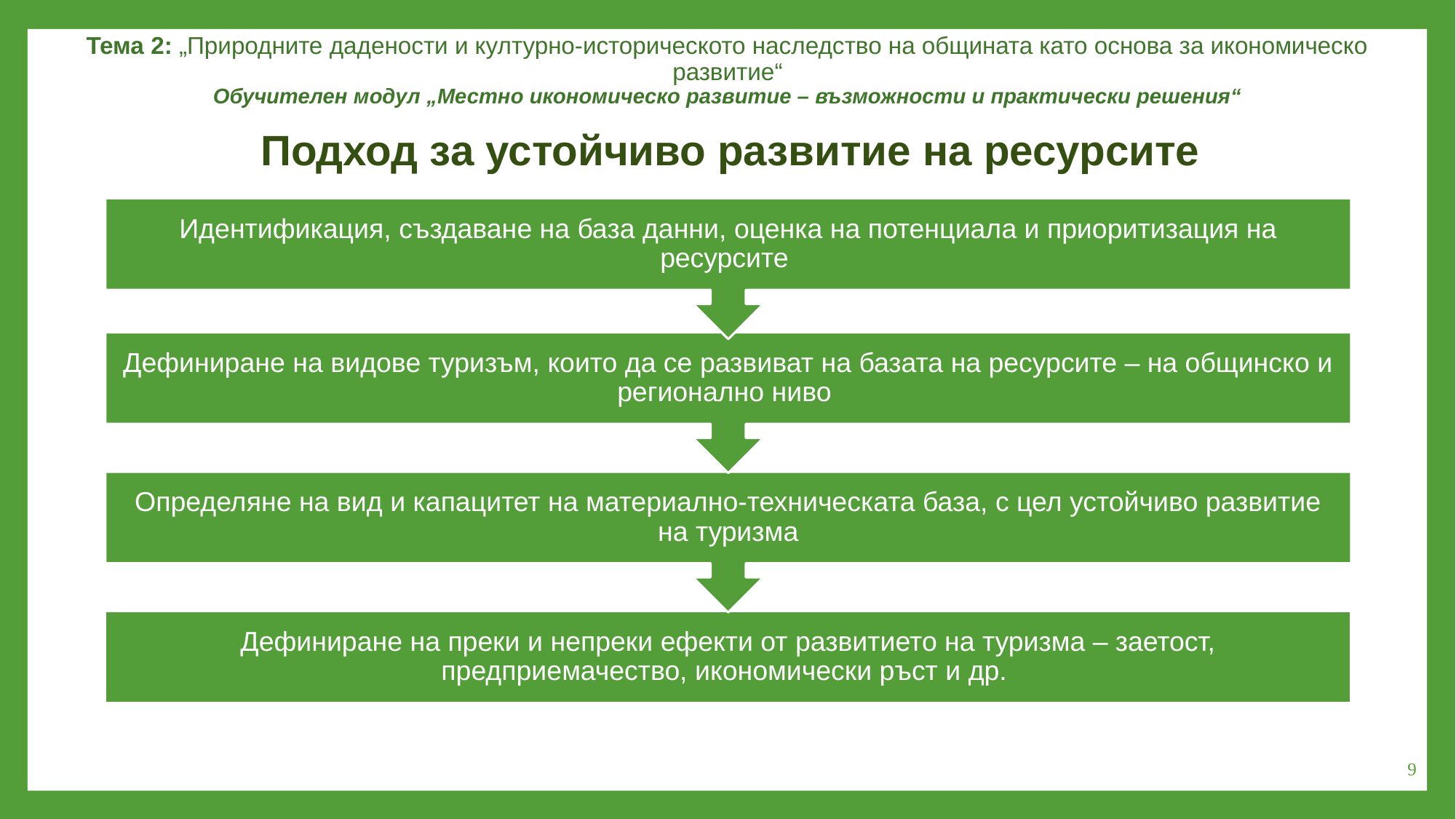

Тема 2: „Природните дадености и културно-историческото наследство на общината като основа за икономическо развитие“
Обучителен модул „Местно икономическо развитие – възможности и практически решения“
Подход за устойчиво развитие на ресурсите
Дефиниране на преки и непреки ефекти от развитието на туризма – заетост, предприемачество, икономически ръст и др.
Определяне на вид и капацитет на материално-техническата база, с цел устойчиво развитие на туризма
Дефиниране на видове туризъм, които да се развиват на базата на ресурсите – на общинско и регионално ниво
Идентификация, създаване на база данни, оценка на потенциала и приоритизация на ресурсите
9